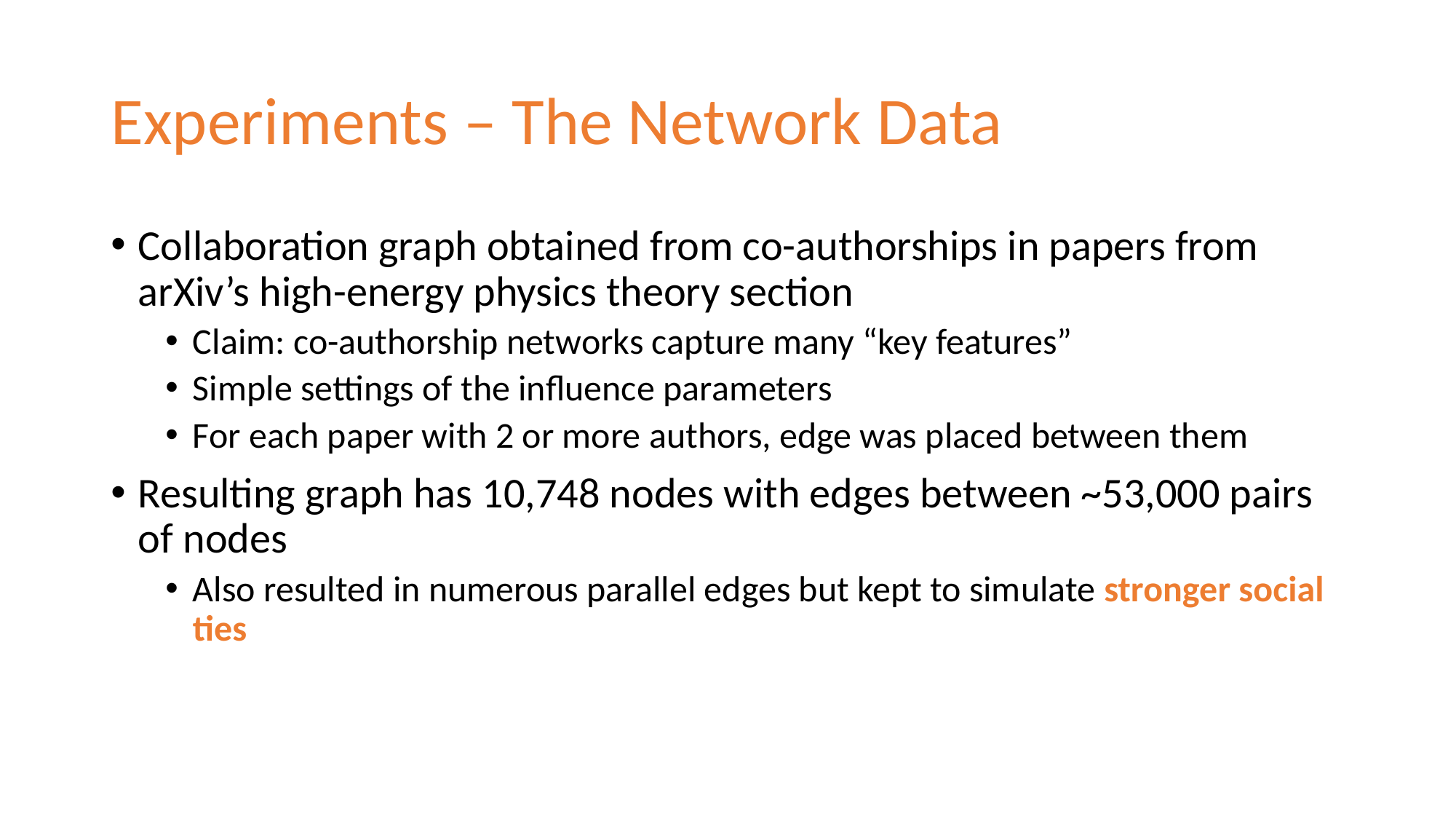

# Experiments – The Network Data
Collaboration graph obtained from co-authorships in papers from arXiv’s high-energy physics theory section
Claim: co-authorship networks capture many “key features”
Simple settings of the influence parameters
For each paper with 2 or more authors, edge was placed between them
Resulting graph has 10,748 nodes with edges between ~53,000 pairs of nodes
Also resulted in numerous parallel edges but kept to simulate stronger social ties